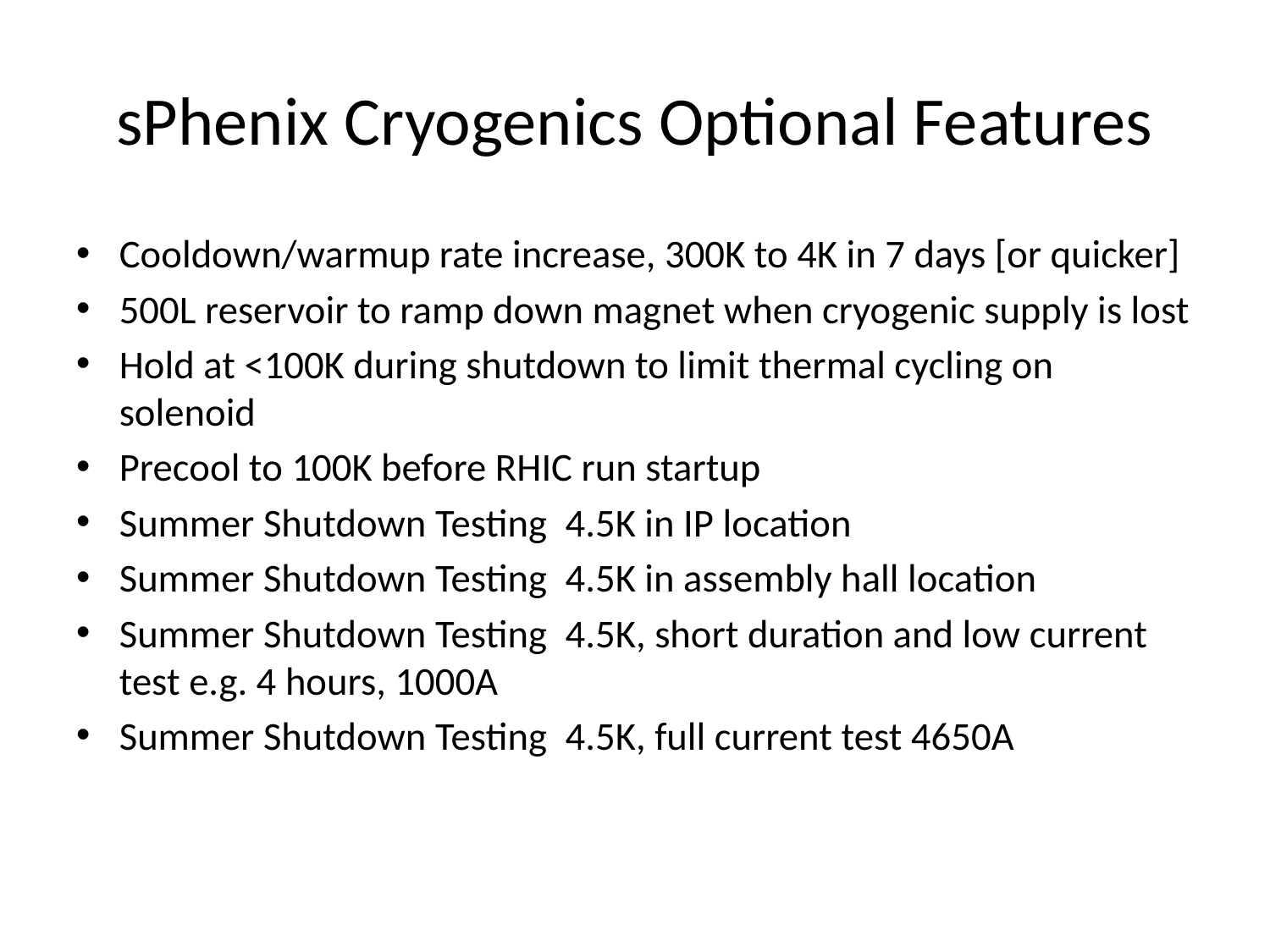

# sPhenix Cryogenics Optional Features
Cooldown/warmup rate increase, 300K to 4K in 7 days [or quicker]
500L reservoir to ramp down magnet when cryogenic supply is lost
Hold at <100K during shutdown to limit thermal cycling on solenoid
Precool to 100K before RHIC run startup
Summer Shutdown Testing  4.5K in IP location
Summer Shutdown Testing  4.5K in assembly hall location
Summer Shutdown Testing  4.5K, short duration and low current test e.g. 4 hours, 1000A
Summer Shutdown Testing  4.5K, full current test 4650A